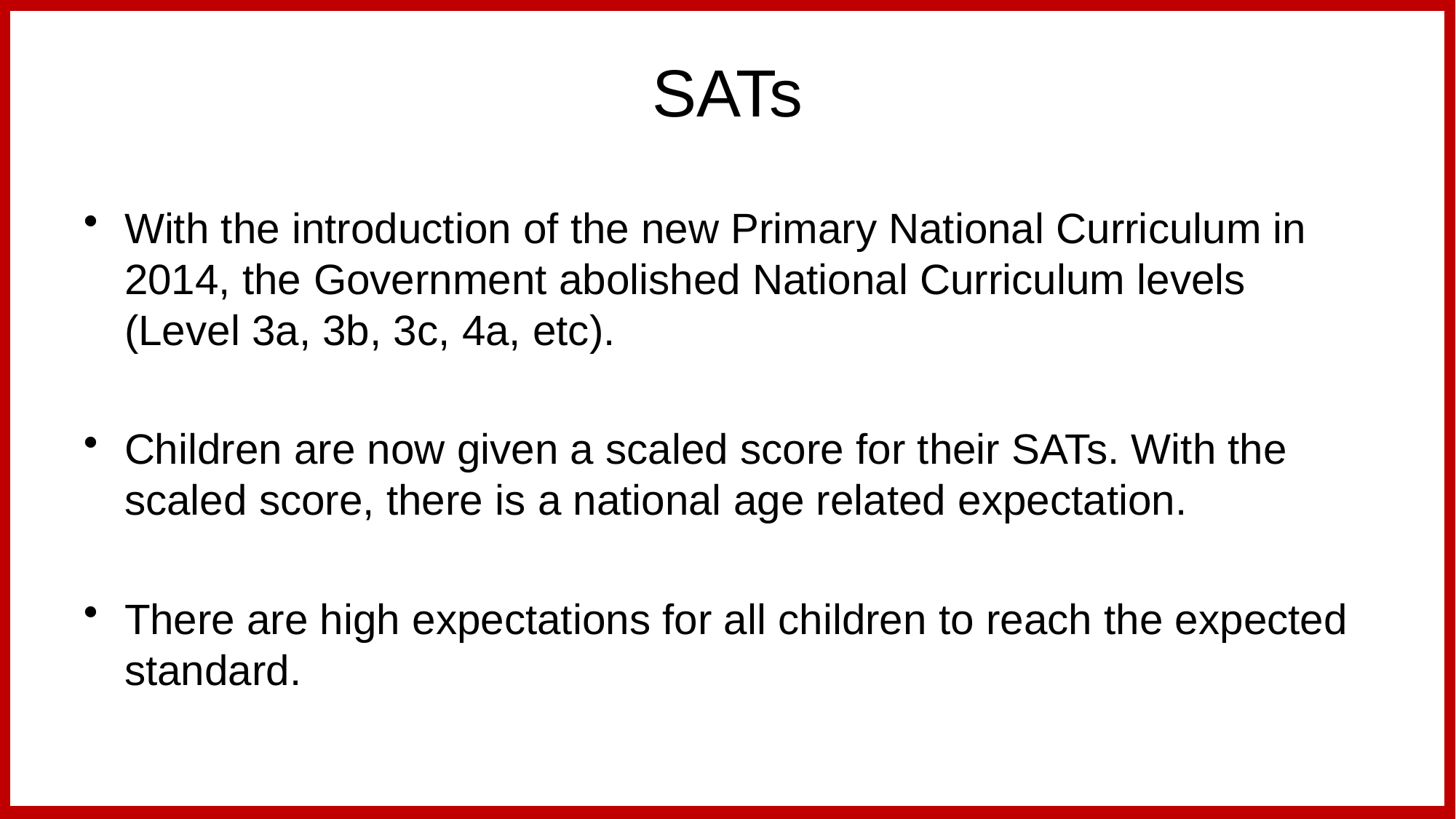

# SATs
With the introduction of the new Primary National Curriculum in 2014, the Government abolished National Curriculum levels (Level 3a, 3b, 3c, 4a, etc).

Children are now given a scaled score for their SATs. With the scaled score, there is a national age related expectation.

There are high expectations for all children to reach the expected standard.